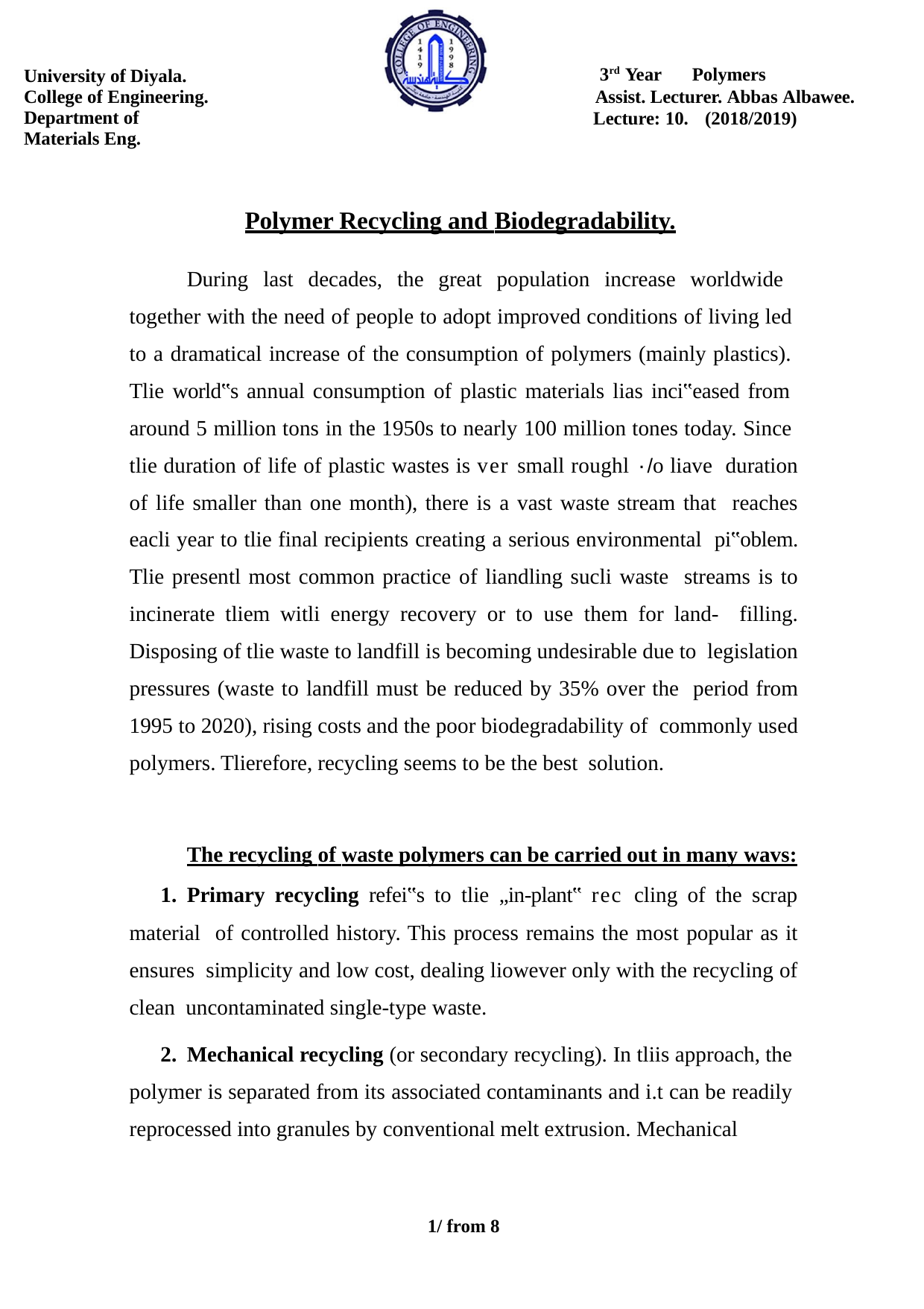

University of Diyala.  College of Engineering.
Department of Materials Eng.
3rd Year	Polymers
Assist. Lecturer. Abbas Albawee.  Lecture: 10.	(2018/2019)
Polymer Recycling and Biodegradability.
During last decades, the great population increase worldwide  together with the need of people to adopt improved conditions of living led  to a dramatical increase of the consumption of polymers (mainly plastics).  Tlie world‟s annual consumption of plastic materials lias inci‟eased from  around 5 million tons in the 1950s to nearly 100 million tones today. Since  tlie duration of life of plastic wastes is ver small roughl ٠/o liave  duration of life smaller than one month), there is a vast waste stream that  reaches eacli year to tlie final recipients creating a serious environmental  pi‟oblem. Tlie presentl most common practice of liandling sucli waste  streams is to incinerate tliem witli energy recovery or to use them for land-  filling. Disposing of tlie waste to landfill is becoming undesirable due to  legislation pressures (waste to landfill must be reduced by 35% over the  period from 1995 to 2020), rising costs and the poor biodegradability of  commonly used polymers. Tlierefore, recycling seems to be the best  solution.

The recycling of waste polymers can be carried out in many wavs:
Primary recycling refei‟s to tlie „in-plant‟ rec cling of the scrap material  of controlled history. This process remains the most popular as it ensures  simplicity and low cost, dealing liowever only with the recycling of clean  uncontaminated single-type waste.
Mechanical recycling (or secondary recycling). In tliis approach, the  polymer is separated from its associated contaminants and i.t can be readily  reprocessed into granules by conventional melt extrusion. Mechanical
1/ from 8